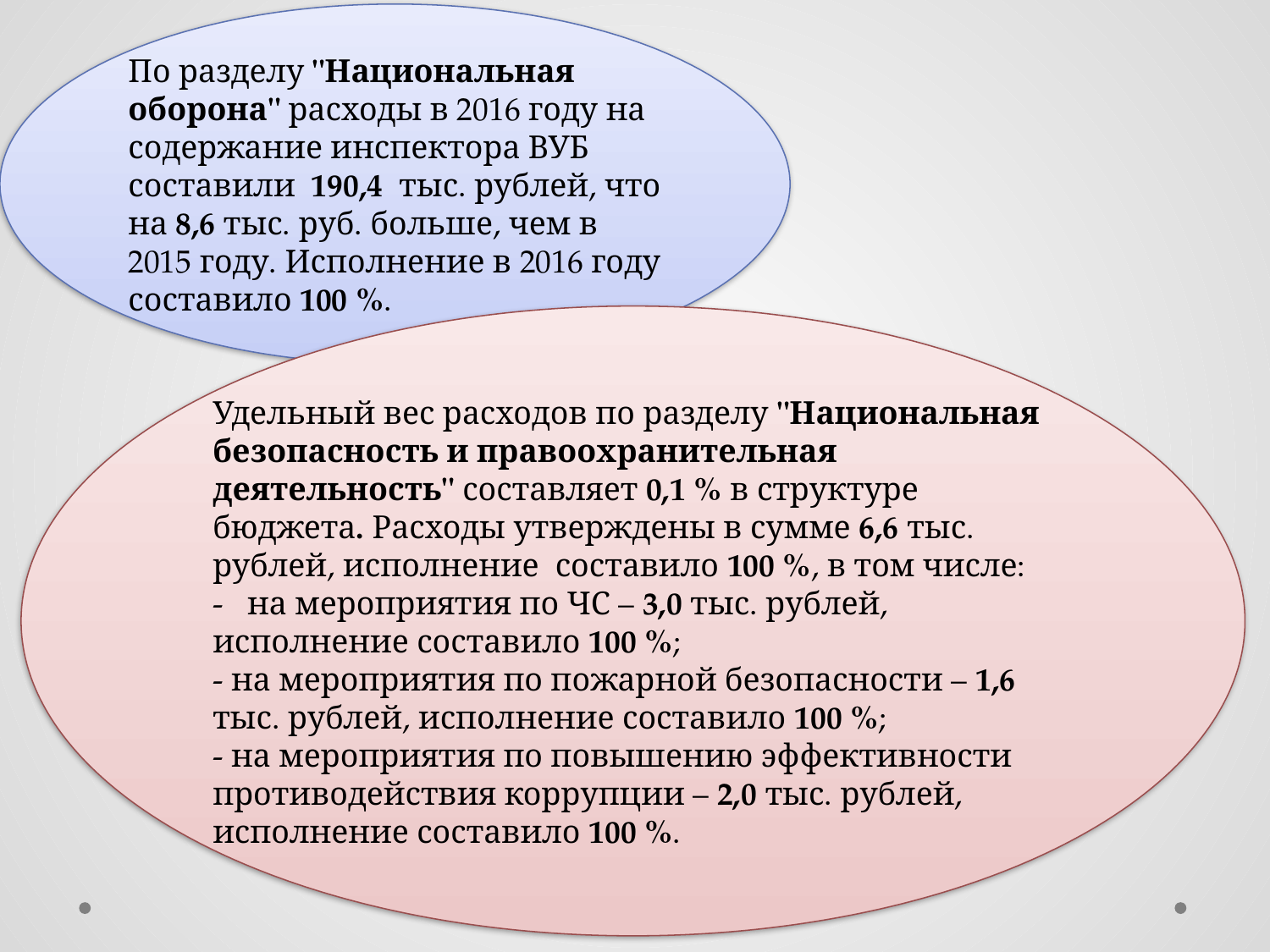

По разделу "Национальная оборона" расходы в 2016 году на содержание инспектора ВУБ составили  190,4  тыс. рублей, что на 8,6 тыс. руб. больше, чем в 2015 году. Исполнение в 2016 году составило 100 %.
Удельный вес расходов по разделу "Национальная безопасность и правоохранительная деятельность" составляет 0,1 % в структуре бюджета. Расходы утверждены в сумме 6,6 тыс. рублей, исполнение  составило 100 %, в том числе:
-   на мероприятия по ЧС – 3,0 тыс. рублей, исполнение составило 100 %;
- на мероприятия по пожарной безопасности – 1,6 тыс. рублей, исполнение составило 100 %;
- на мероприятия по повышению эффективности противодействия коррупции – 2,0 тыс. рублей, исполнение составило 100 %.